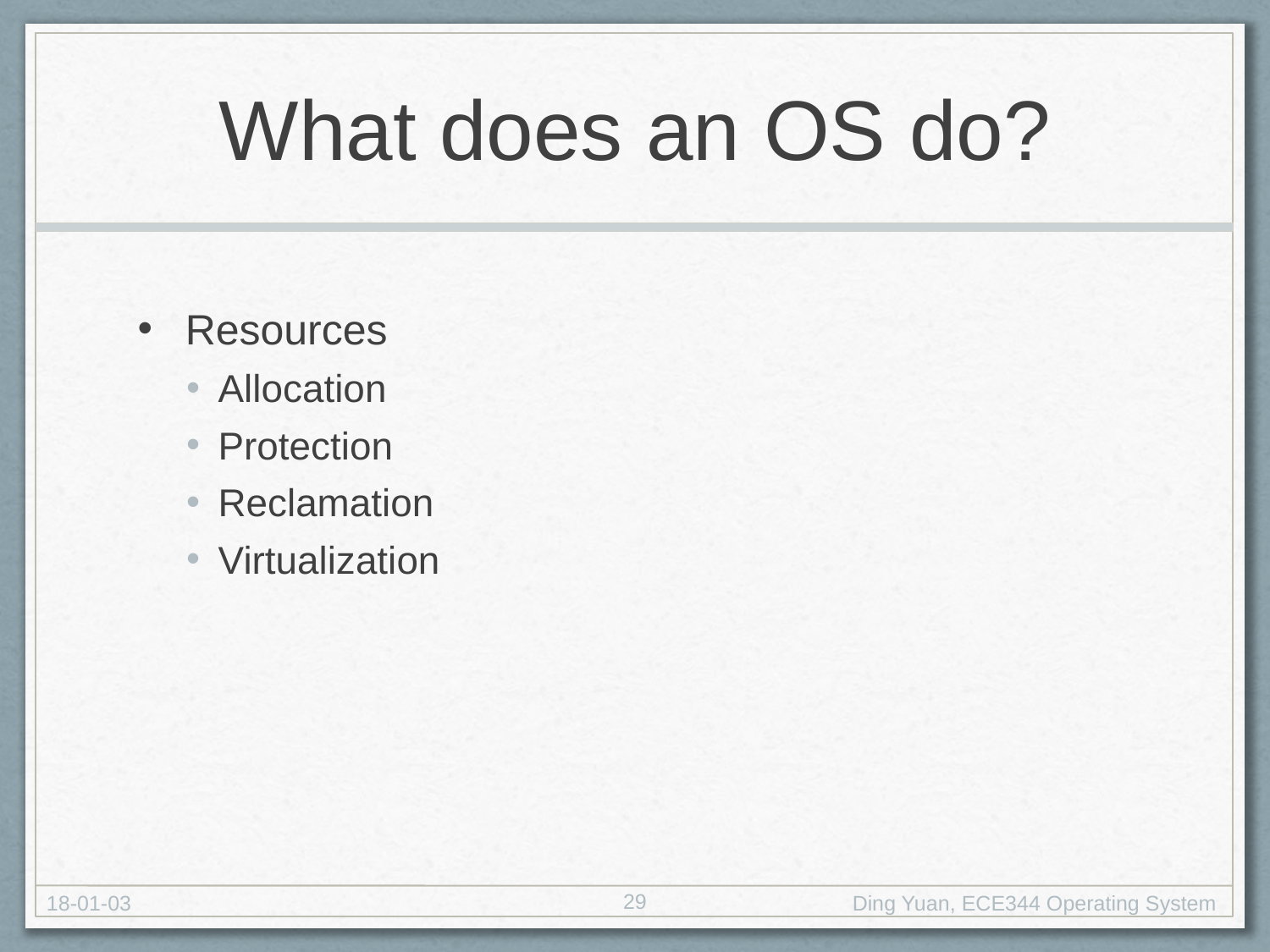

# What does an OS do?
Resources
Allocation
Protection
Reclamation
Virtualization
29
18-01-03
Ding Yuan, ECE344 Operating System